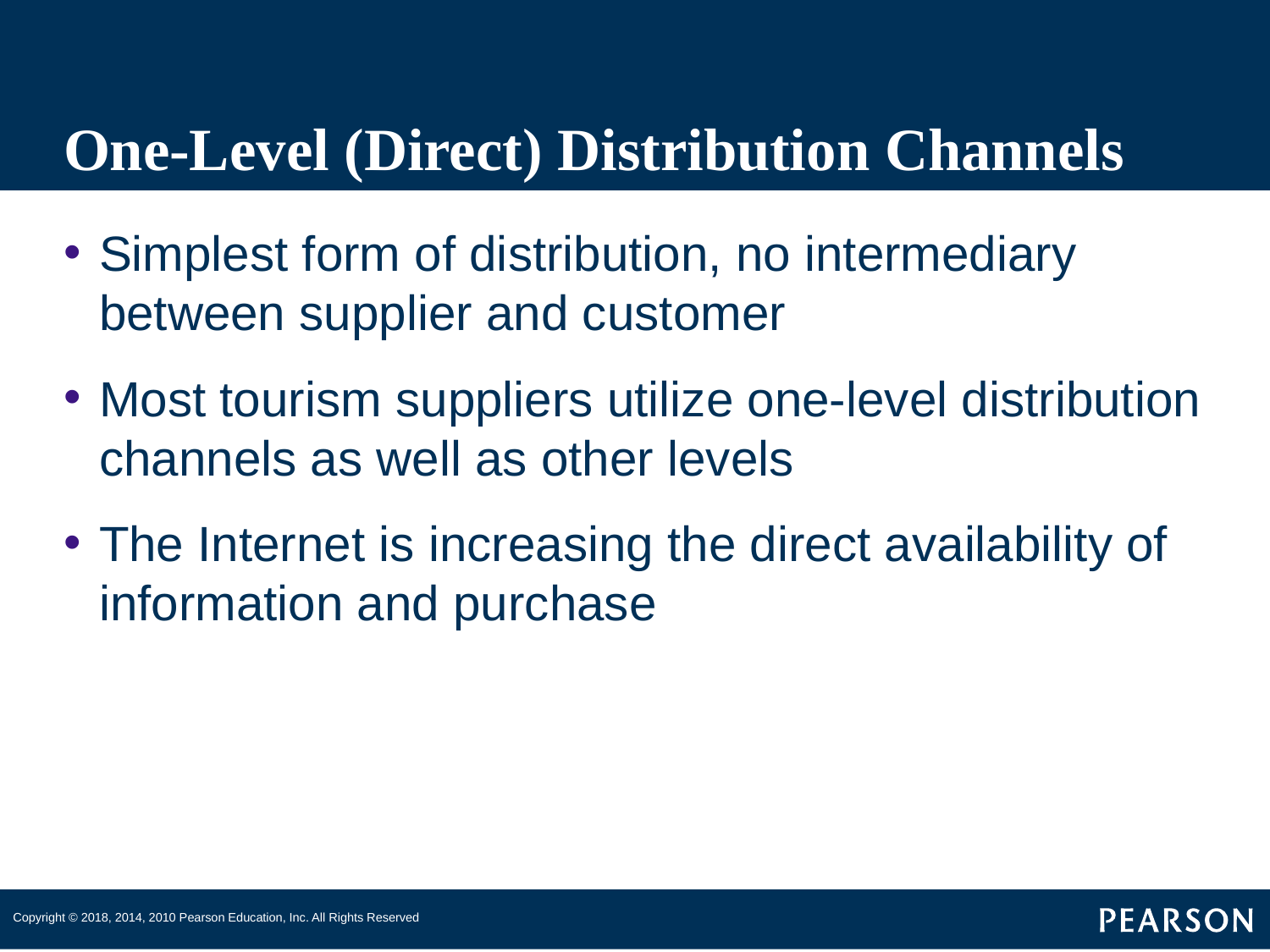

# One-Level (Direct) Distribution Channels
Simplest form of distribution, no intermediary between supplier and customer
Most tourism suppliers utilize one-level distribution channels as well as other levels
The Internet is increasing the direct availability of information and purchase